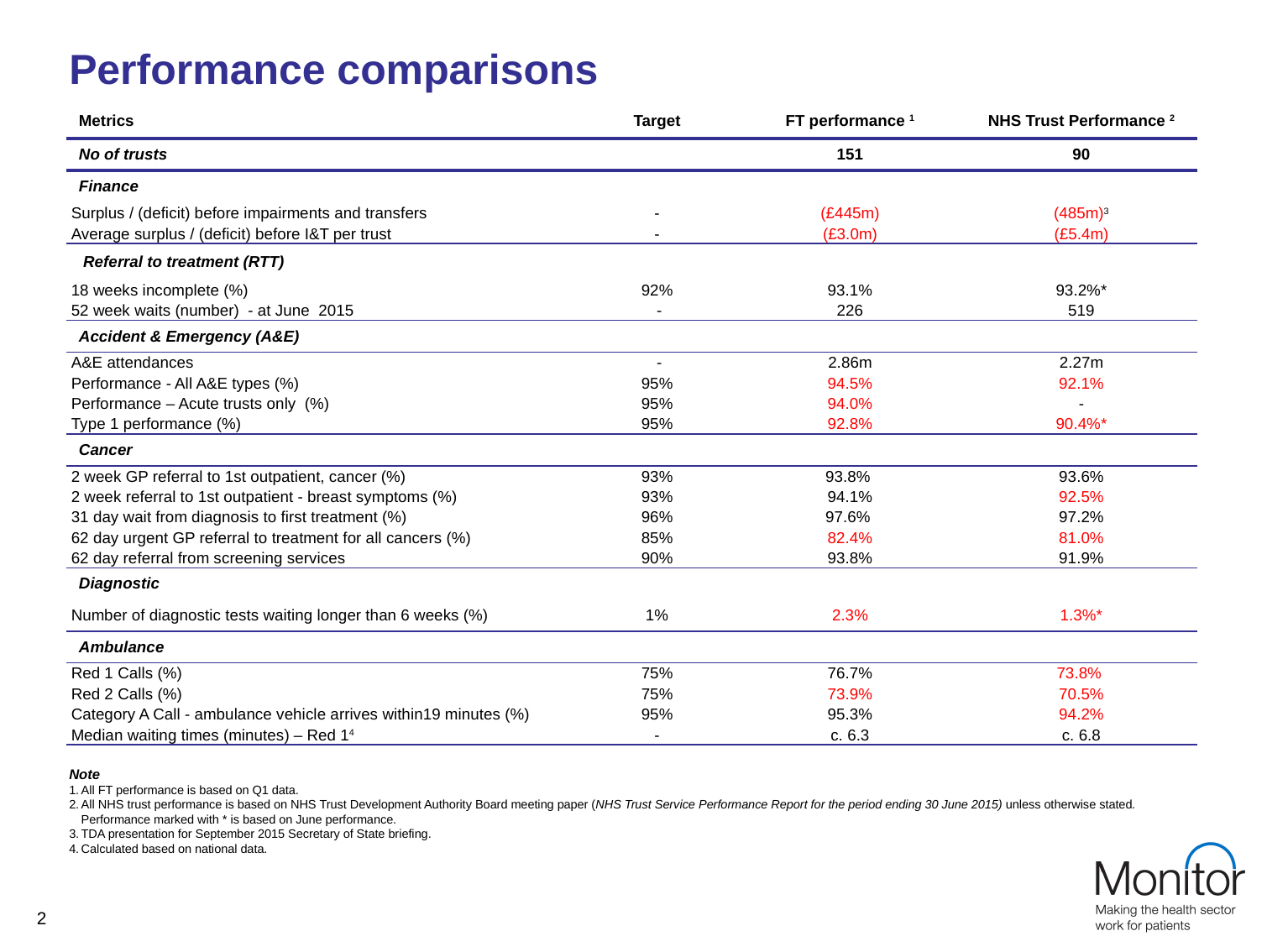

# Performance comparisons
| Metrics | Target | FT performance 1 | NHS Trust Performance 2 |
| --- | --- | --- | --- |
| No of trusts |  | 151 | 90 |
| Finance |  |  |  |
| Surplus / (deficit) before impairments and transfers | - | (£445m) | (485m)3 |
| Average surplus / (deficit) before I&T per trust | - | (£3.0m) | (£5.4m) |
| Referral to treatment (RTT) |  |  |  |
| 18 weeks incomplete (%) | 92% | 93.1% | 93.2%\* |
| 52 week waits (number) - at June 2015 | - | 226 | 519 |
| Accident & Emergency (A&E) |  |  |  |
| A&E attendances | - | 2.86m | 2.27m |
| Performance - All A&E types (%) | 95% | 94.5% | 92.1% |
| Performance – Acute trusts only (%) | 95% | 94.0% | - |
| Type 1 performance (%) | 95% | 92.8% | 90.4%\* |
| Cancer |  |  |  |
| 2 week GP referral to 1st outpatient, cancer (%) | 93% | 93.8% | 93.6% |
| 2 week referral to 1st outpatient - breast symptoms (%) | 93% | 94.1% | 92.5% |
| 31 day wait from diagnosis to first treatment (%) | 96% | 97.6% | 97.2% |
| 62 day urgent GP referral to treatment for all cancers (%) | 85% | 82.4% | 81.0% |
| 62 day referral from screening services | 90% | 93.8% | 91.9% |
| Diagnostic |  |  |  |
| Number of diagnostic tests waiting longer than 6 weeks (%) | 1% | 2.3% | 1.3%\* |
| Ambulance |  |  |  |
| Red 1 Calls (%) | 75% | 76.7% | 73.8% |
| Red 2 Calls (%) | 75% | 73.9% | 70.5% |
| Category A Call - ambulance vehicle arrives within19 minutes (%) | 95% | 95.3% | 94.2% |
| Median waiting times (minutes) – Red 14 | - | c. 6.3 | c. 6.8 |
Note
All FT performance is based on Q1 data.
All NHS trust performance is based on NHS Trust Development Authority Board meeting paper (NHS Trust Service Performance Report for the period ending 30 June 2015) unless otherwise stated. Performance marked with * is based on June performance.
TDA presentation for September 2015 Secretary of State briefing.
Calculated based on national data.
2